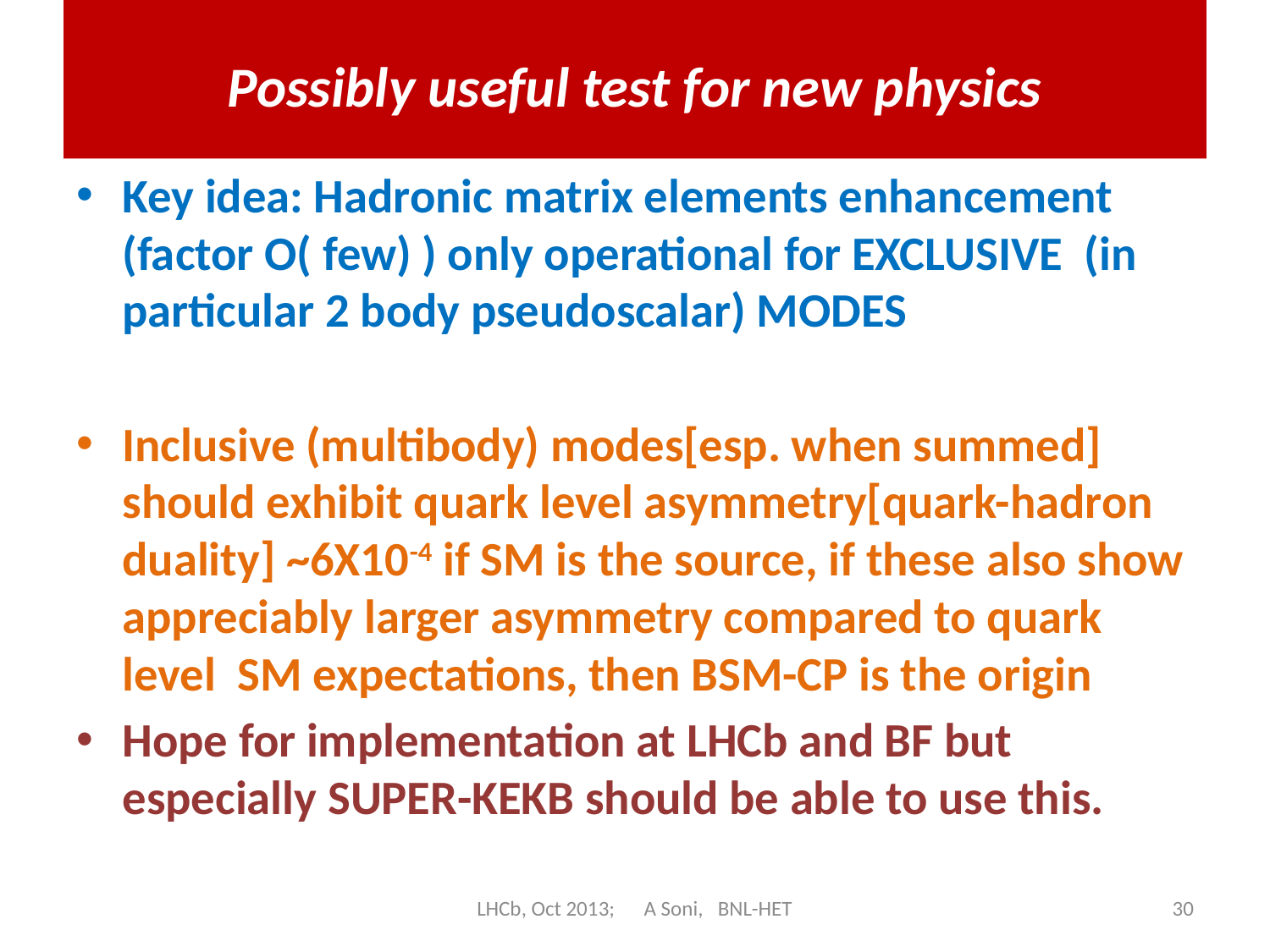

# Possibly useful test for new physics
Key idea: Hadronic matrix elements enhancement (factor O( few) ) only operational for EXCLUSIVE  (in particular 2 body pseudoscalar) MODES

Inclusive (multibody) modes[esp. when summed] should exhibit quark level asymmetry[quark-hadron duality] ~6X10-4 if SM is the source, if these also show appreciably larger asymmetry compared to quark level  SM expectations, then BSM-CP is the origin
Hope for implementation at LHCb and BF but especially SUPER-KEKB should be able to use this.

LHCb, Oct 2013;      A Soni,   BNL-HET
30